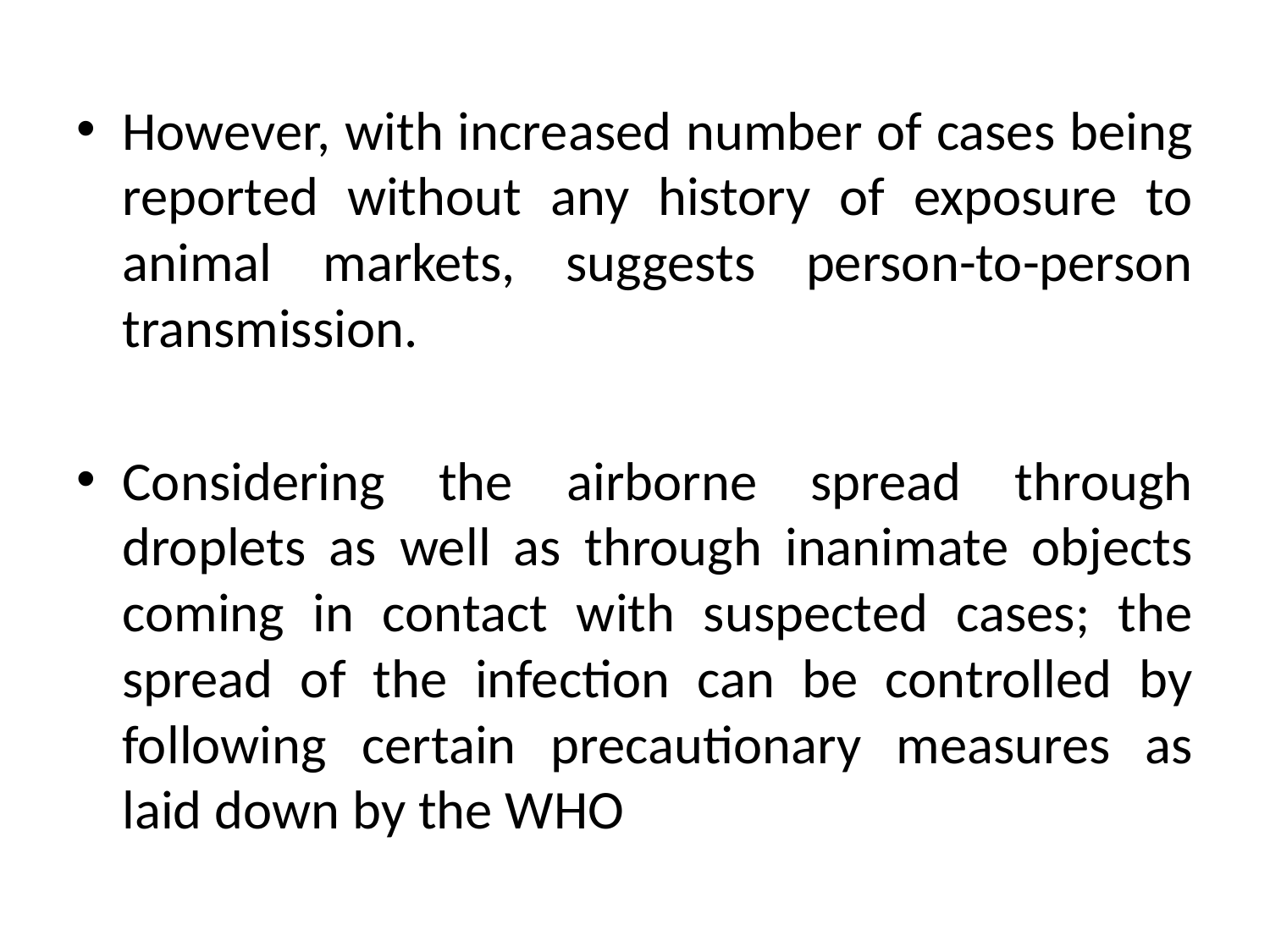

However, with increased number of cases being reported without any history of exposure to animal markets, suggests person-to-person transmission.

Considering the airborne spread through droplets as well as through inanimate objects coming in contact with suspected cases; the spread of the infection can be controlled by following certain precautionary measures as laid down by the WHO